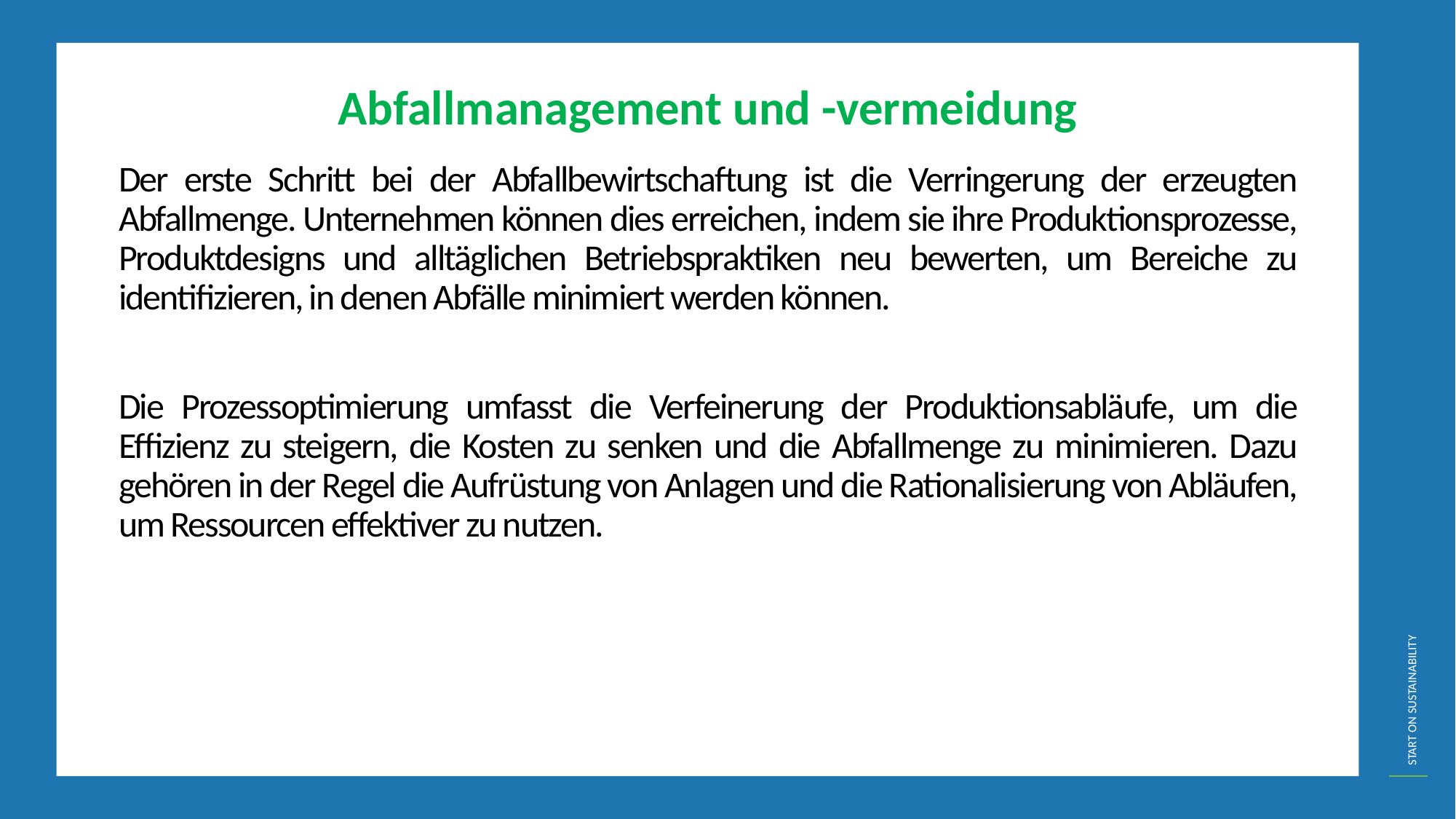

Abfallmanagement und -vermeidung
Der erste Schritt bei der Abfallbewirtschaftung ist die Verringerung der erzeugten Abfallmenge. Unternehmen können dies erreichen, indem sie ihre Produktionsprozesse, Produktdesigns und alltäglichen Betriebspraktiken neu bewerten, um Bereiche zu identifizieren, in denen Abfälle minimiert werden können.

Die Prozessoptimierung umfasst die Verfeinerung der Produktionsabläufe, um die Effizienz zu steigern, die Kosten zu senken und die Abfallmenge zu minimieren. Dazu gehören in der Regel die Aufrüstung von Anlagen und die Rationalisierung von Abläufen, um Ressourcen effektiver zu nutzen.